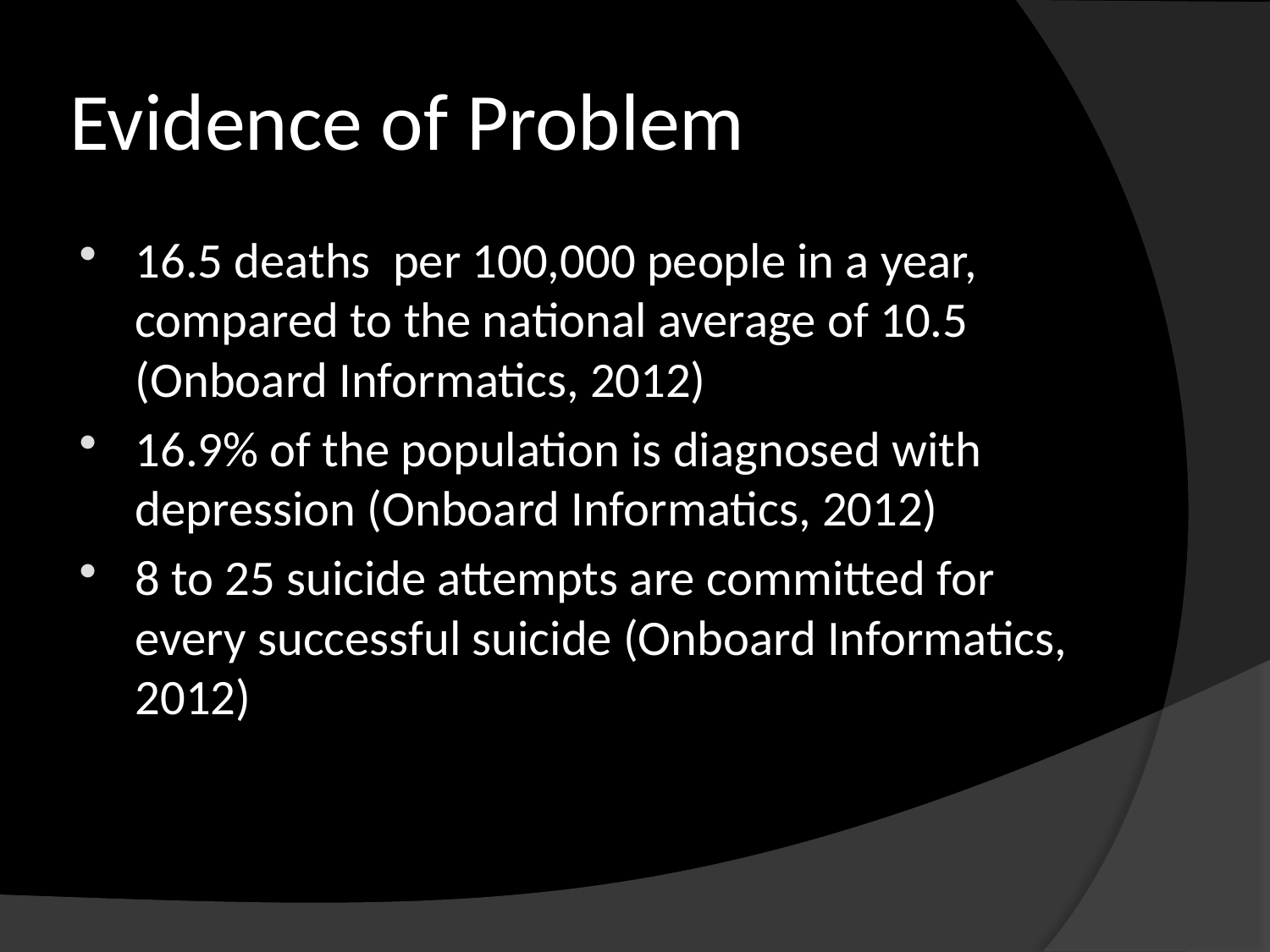

# Evidence of Problem
16.5 deaths  per 100,000 people in a year, compared to the national average of 10.5 (Onboard Informatics, 2012)
16.9% of the population is diagnosed with depression (Onboard Informatics, 2012)
8 to 25 suicide attempts are committed for every successful suicide (Onboard Informatics, 2012)